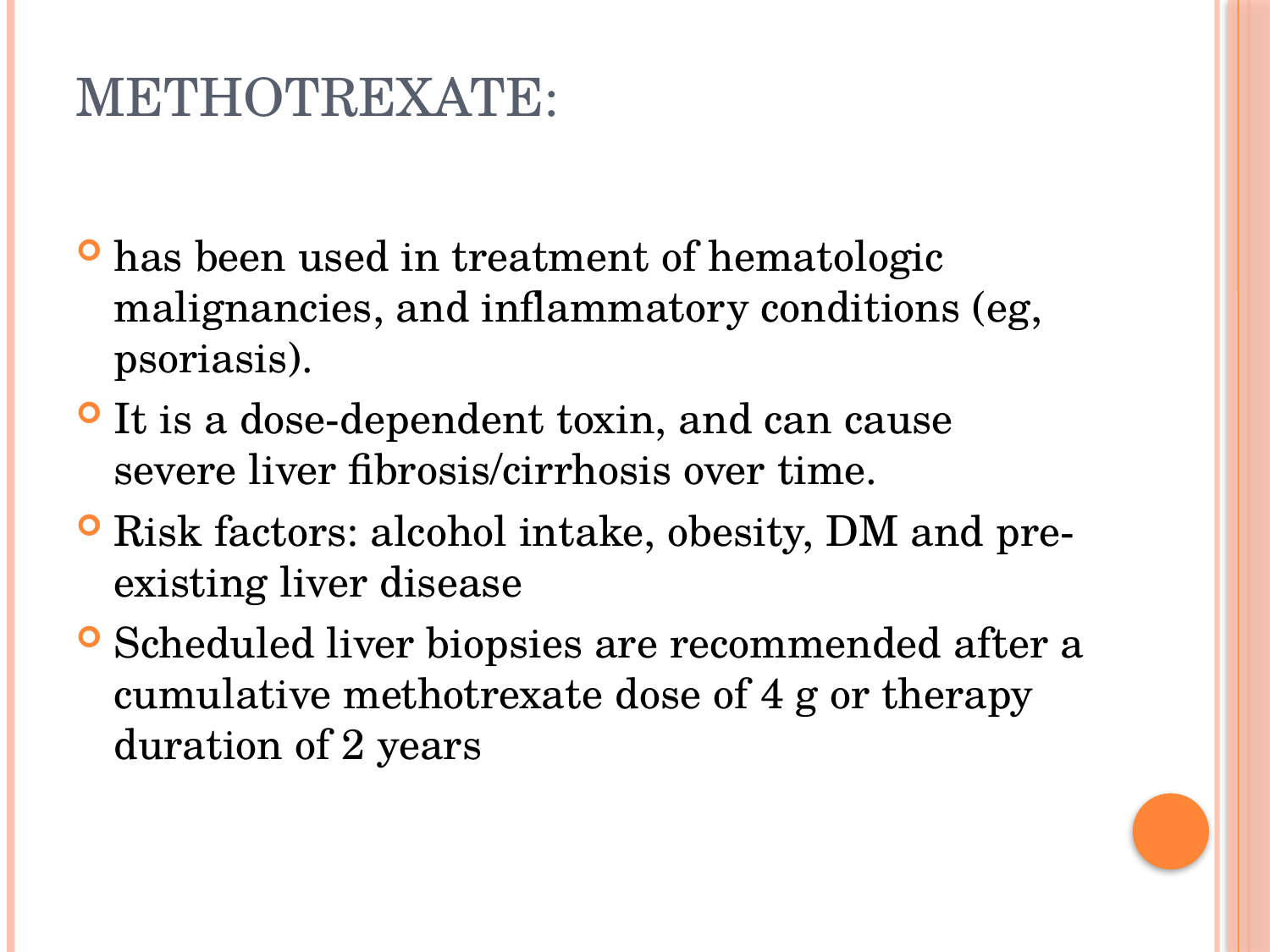

# Methotrexate:
has been used in treatment of hematologic malignancies, and inflammatory conditions (eg, psoriasis).
It is a dose-dependent toxin, and can cause severe liver fibrosis/cirrhosis over time.
Risk factors: alcohol intake, obesity, DM and pre-existing liver disease
Scheduled liver biopsies are recommended after a cumulative methotrexate dose of 4 g or therapy duration of 2 years